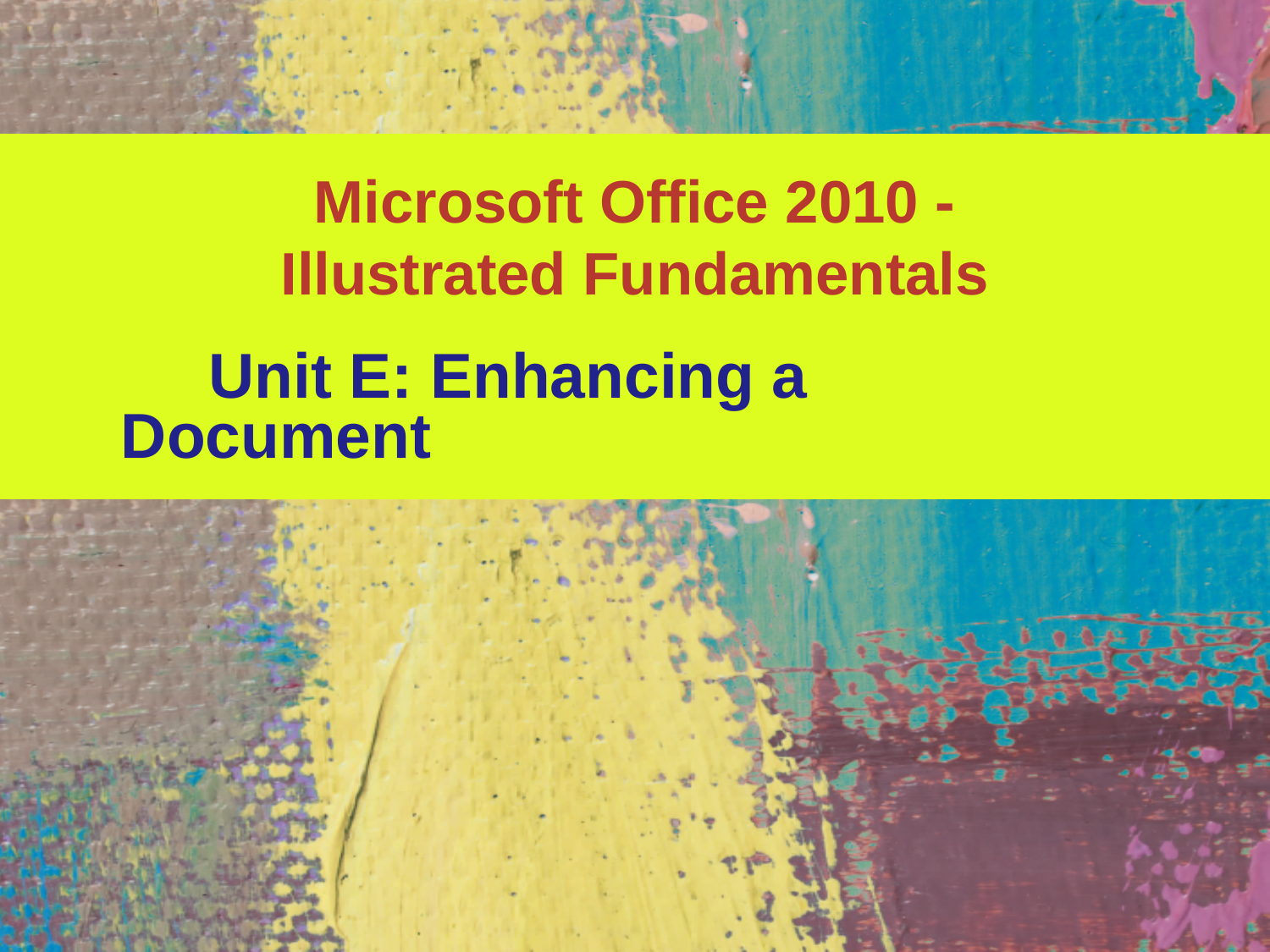

# Microsoft Office 2010 - Illustrated Fundamentals
     Unit E: Enhancing a Document